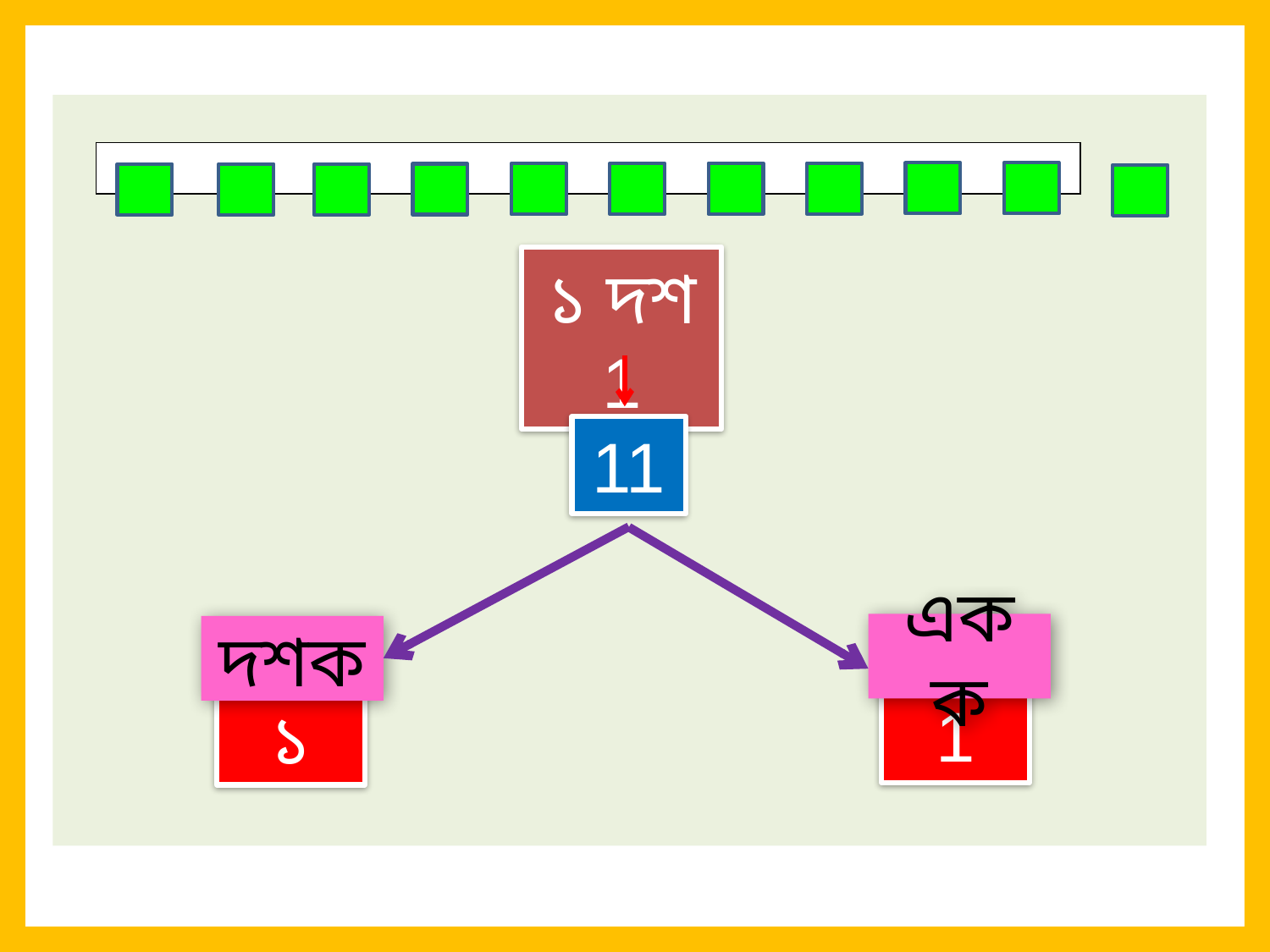

|  |
| --- |

১ দশ 1
11
একক
দশক
1
১